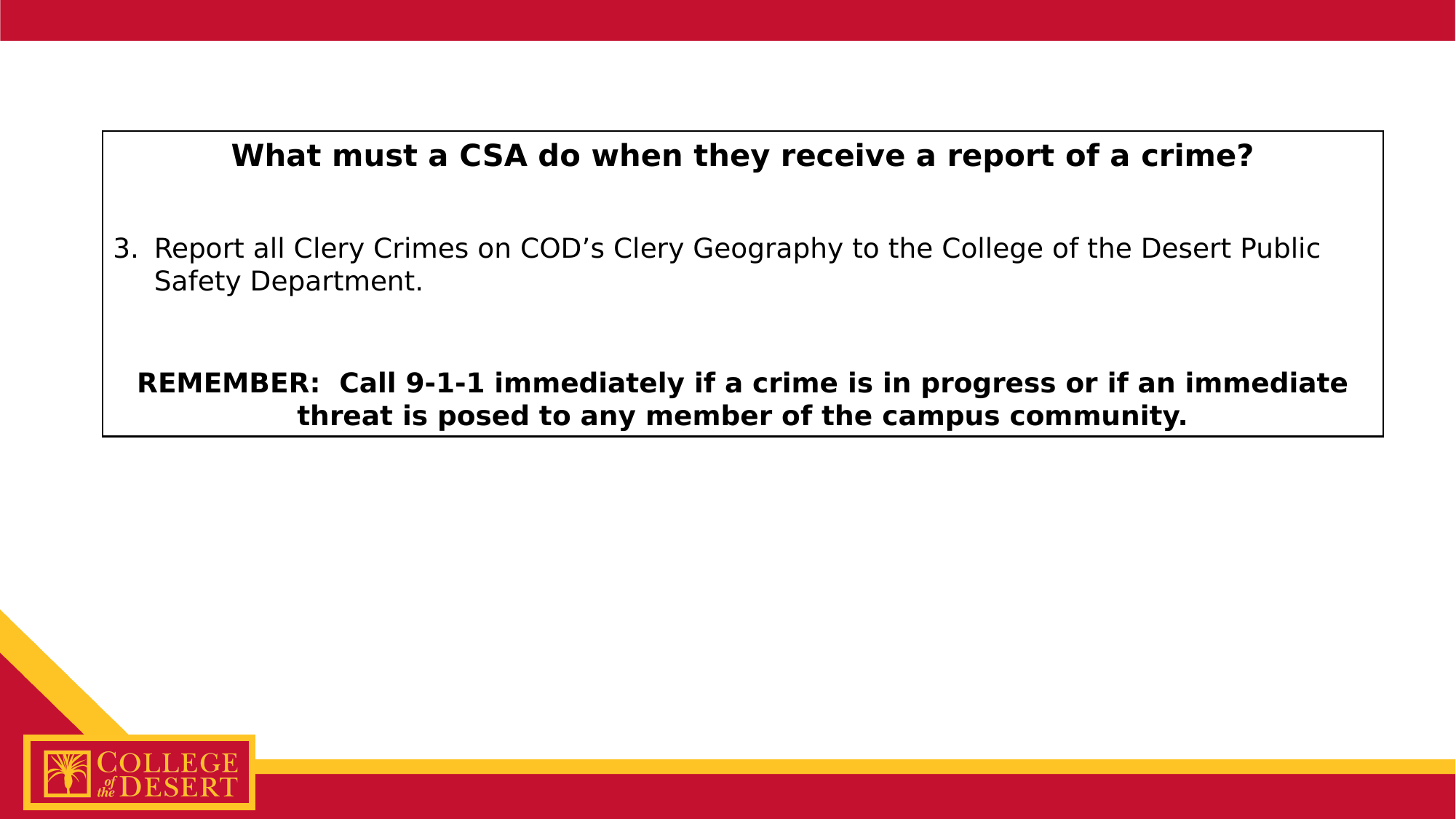

What must a CSA do when they receive a report of a crime?

Report all Clery Crimes on COD’s Clery Geography to the College of the Desert Public Safety Department.

REMEMBER:  Call 9-1-1 immediately if a crime is in progress or if an immediate threat is posed to any member of the campus community.